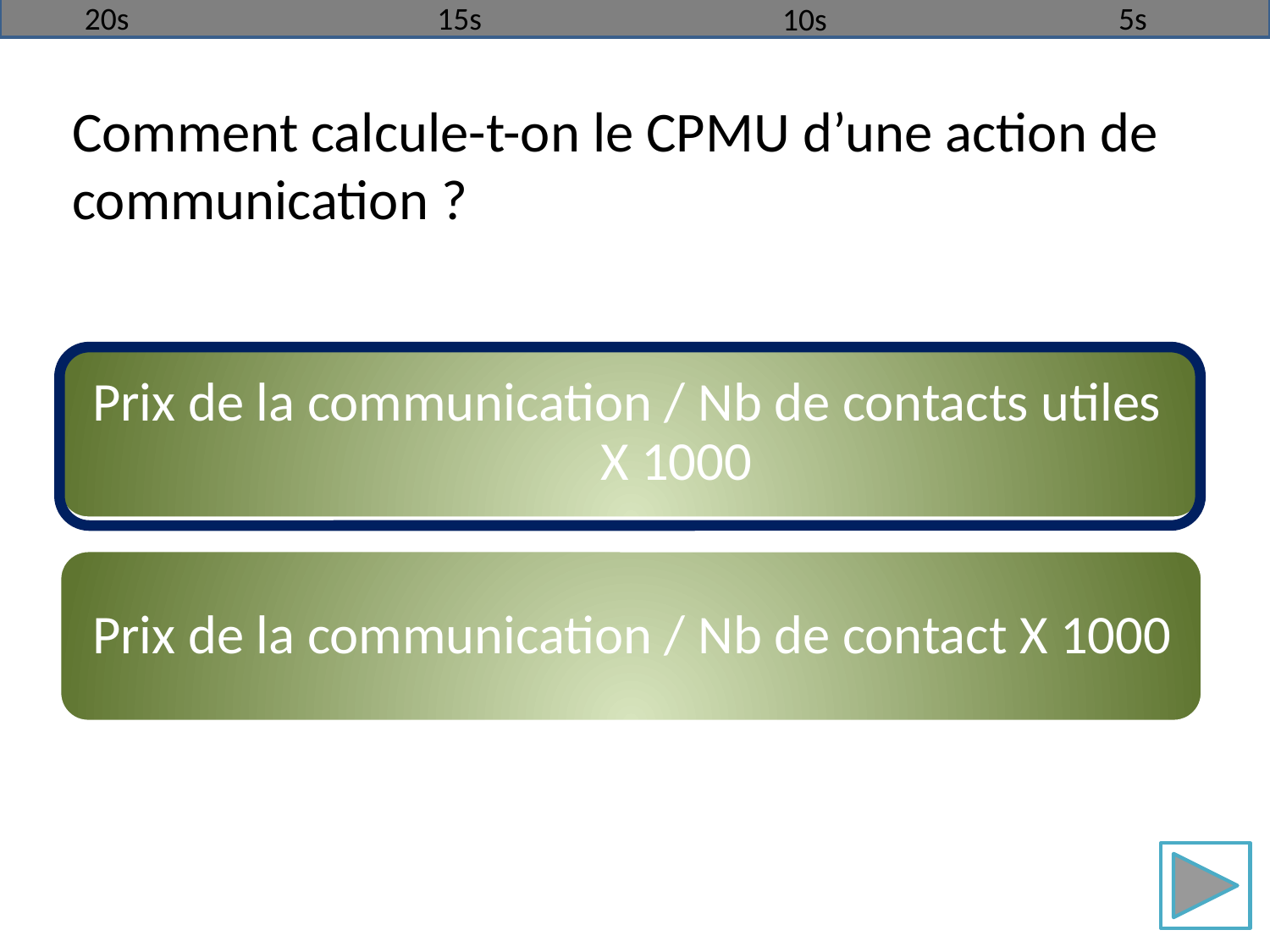

20s
15s
5s
10s

Comment calcule-t-on le CPMU d’une action de communication ?
Prix de la communication / Nb de contacts utiles         				X 1000
Prix de la communication / Nb de contact X 1000